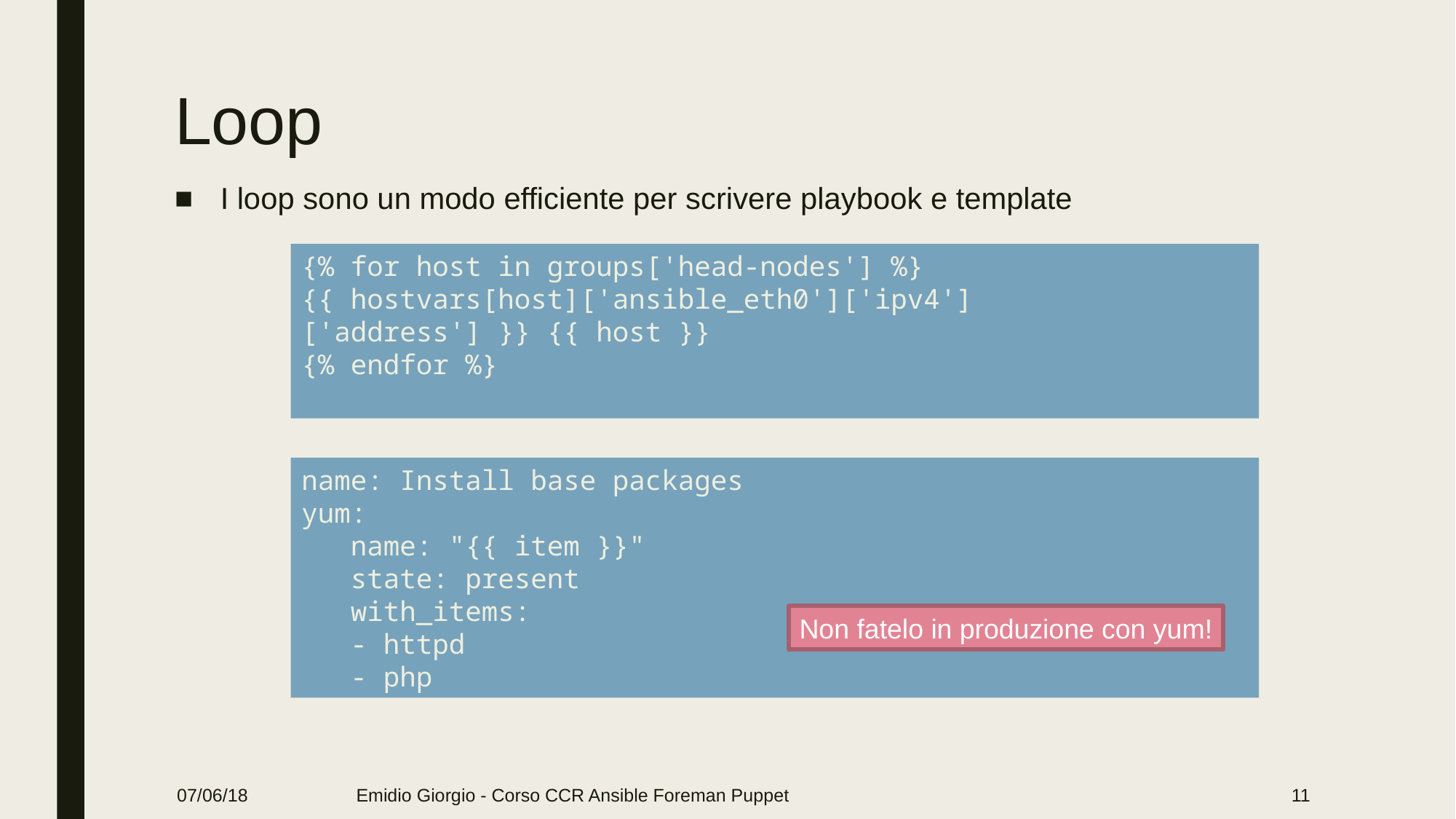

# Loop
I loop sono un modo efficiente per scrivere playbook e template

{% for host in groups['head-nodes'] %}
{{ hostvars[host]['ansible_eth0']['ipv4']
['address'] }} {{ host }}
{% endfor %}

name: Install base packages
yum:
   name: "{{ item }}"
   state: present
   with_items:
   - httpd
   - php
Non fatelo in produzione con yum!
07/06/18
Emidio Giorgio - Corso CCR Ansible Foreman Puppet
11